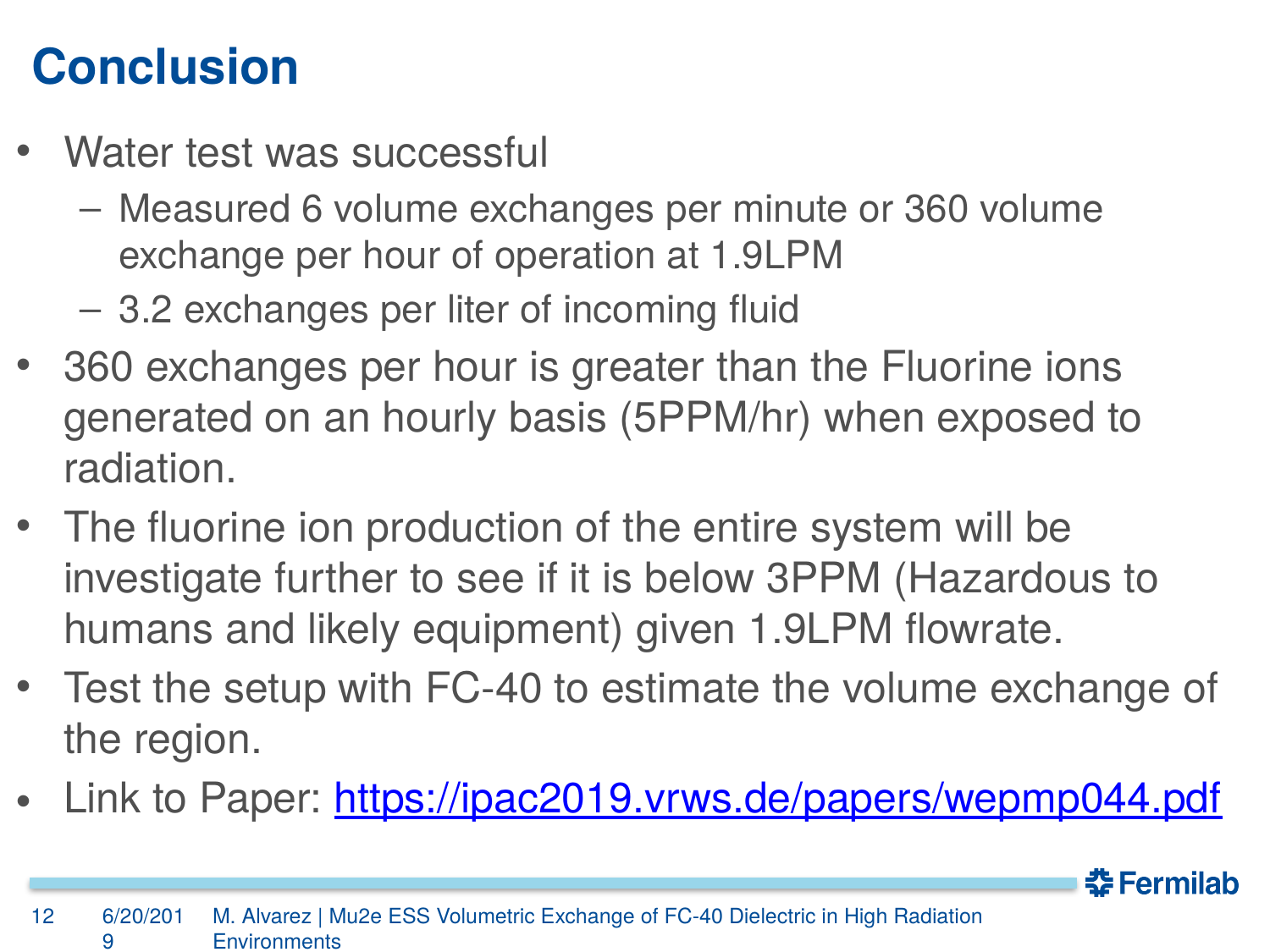

# Conclusion
Water test was successful
Measured 6 volume exchanges per minute or 360 volume exchange per hour of operation at 1.9LPM
3.2 exchanges per liter of incoming fluid
360 exchanges per hour is greater than the Fluorine ions generated on an hourly basis (5PPM/hr) when exposed to radiation.
The fluorine ion production of the entire system will be investigate further to see if it is below 3PPM (Hazardous to humans and likely equipment) given 1.9LPM flowrate.
Test the setup with FC-40 to estimate the volume exchange of the region.
Link to Paper: https://ipac2019.vrws.de/papers/wepmp044.pdf

12
6/20/2019
M. Alvarez | Mu2e ESS Volumetric Exchange of FC-40 Dielectric in High Radiation Environments